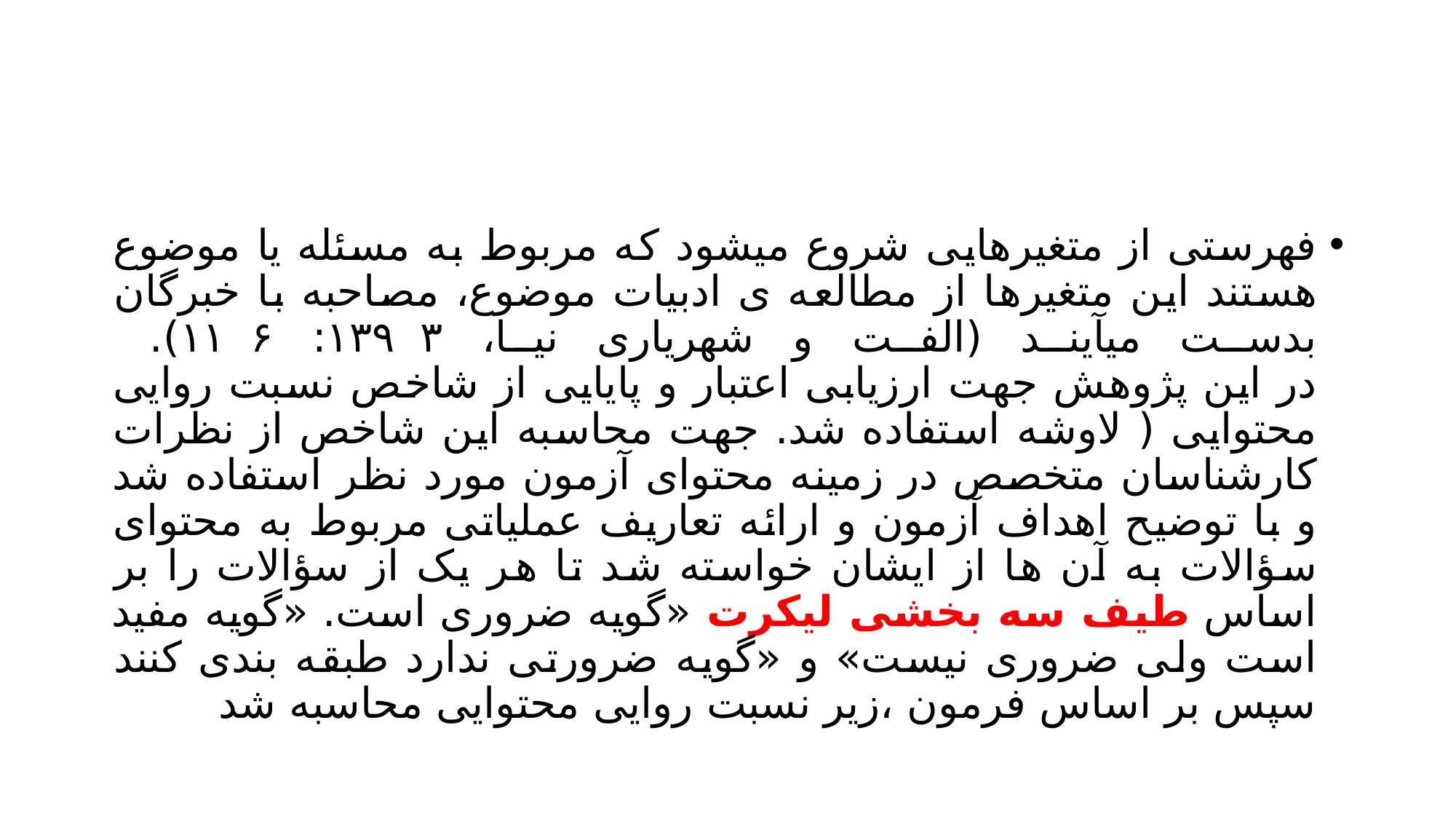

#
فهرستی از متغیرهایی شروع میشود که مربوط به مسئله یا موضوع هستند این متغیرها از مطالعه ی ادبیات موضوع، مصاحبه با خبرگان بدست میآیند (الفت و شهریاری نیا، ۱۳۹۳: ۱۱۶).
در این پژوهش جهت ارزیابی اعتبار و پایایی از شاخص نسبت روایی محتوایی ( لاوشه استفاده شد. جهت محاسبه این شاخص از نظرات کارشناسان متخصص در زمینه محتوای آزمون مورد نظر استفاده شد و با توضیح اهداف آزمون و ارائه تعاریف عملیاتی مربوط به محتوای سؤالات به آن ها از ایشان خواسته شد تا هر یک از سؤالات را بر اساس طیف سه بخشی لیکرت «گویه ضروری است. «گویه مفید است ولی ضروری نیست» و «گویه ضرورتی ندارد طبقه بندی کنند سپس بر اساس فرمون ،زیر نسبت روایی محتوایی محاسبه شد